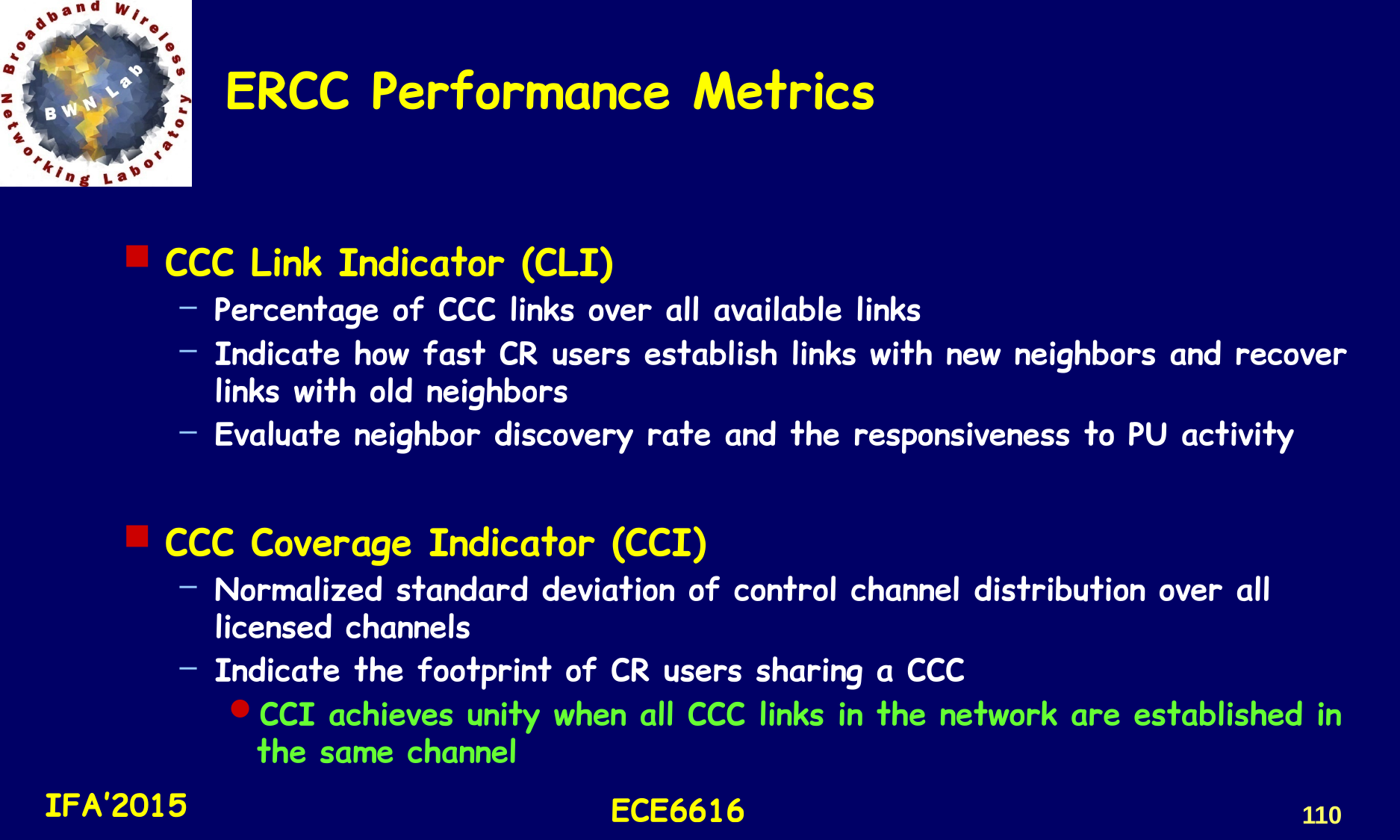

# ERCC Performance Metrics
CCC Link Indicator (CLI)
Percentage of CCC links over all available links
Indicate how fast CR users establish links with new neighbors and recover links with old neighbors
Evaluate neighbor discovery rate and the responsiveness to PU activity

CCC Coverage Indicator (CCI)
Normalized standard deviation of control channel distribution over all licensed channels
Indicate the footprint of CR users sharing a CCC
CCI achieves unity when all CCC links in the network are established in the same channel

110